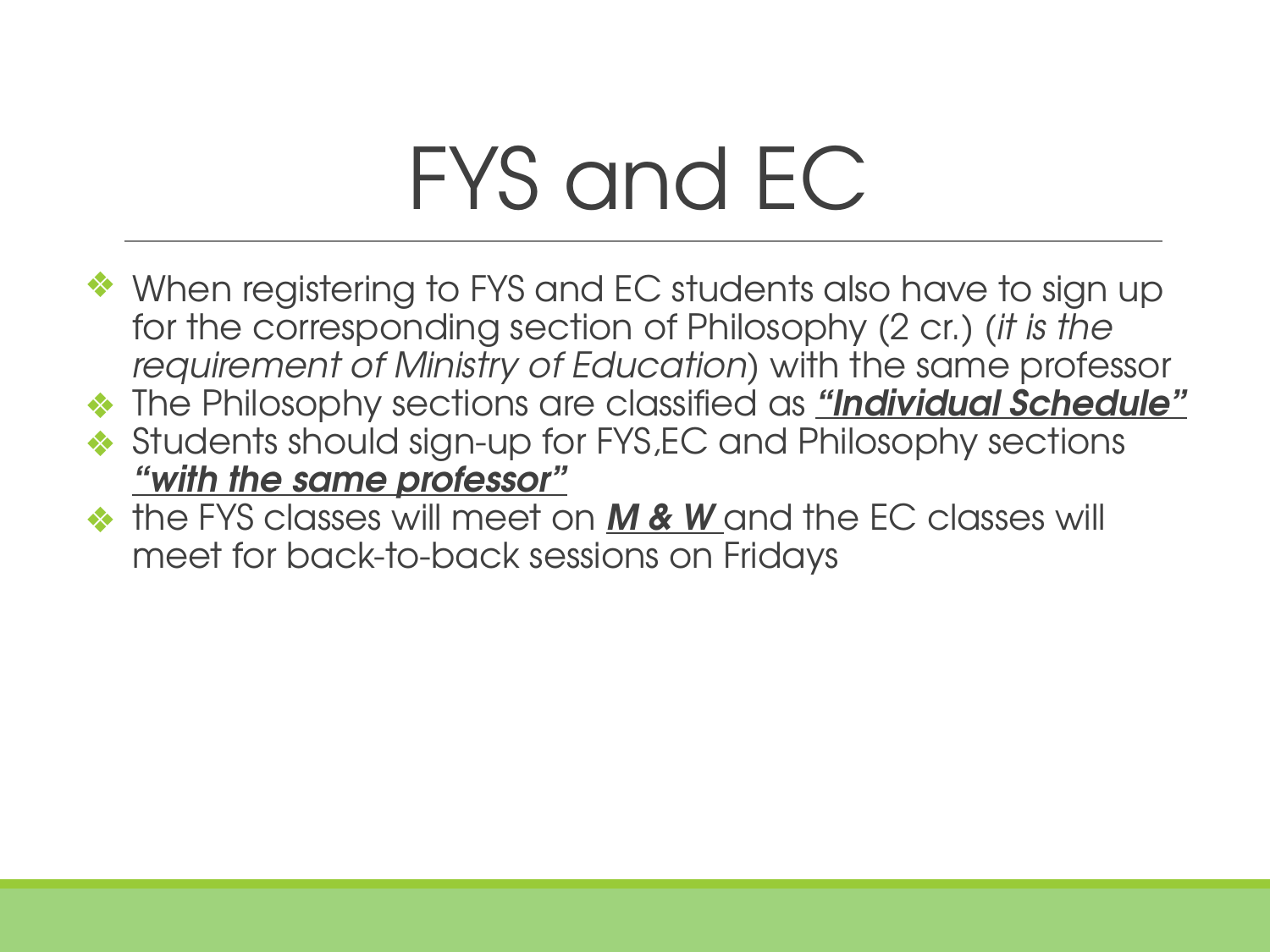

# FYS and EC

When registering to FYS and EC students also have to sign up for the corresponding section of Philosophy (2 cr.) (it is the requirement of Ministry of Education) with the same professor
The Philosophy sections are classified as “Individual Schedule”
Students should sign-up for FYS,EC and Philosophy sections “with the same professor”
the FYS classes will meet on M & W and the EC classes will meet for back-to-back sessions on Fridays